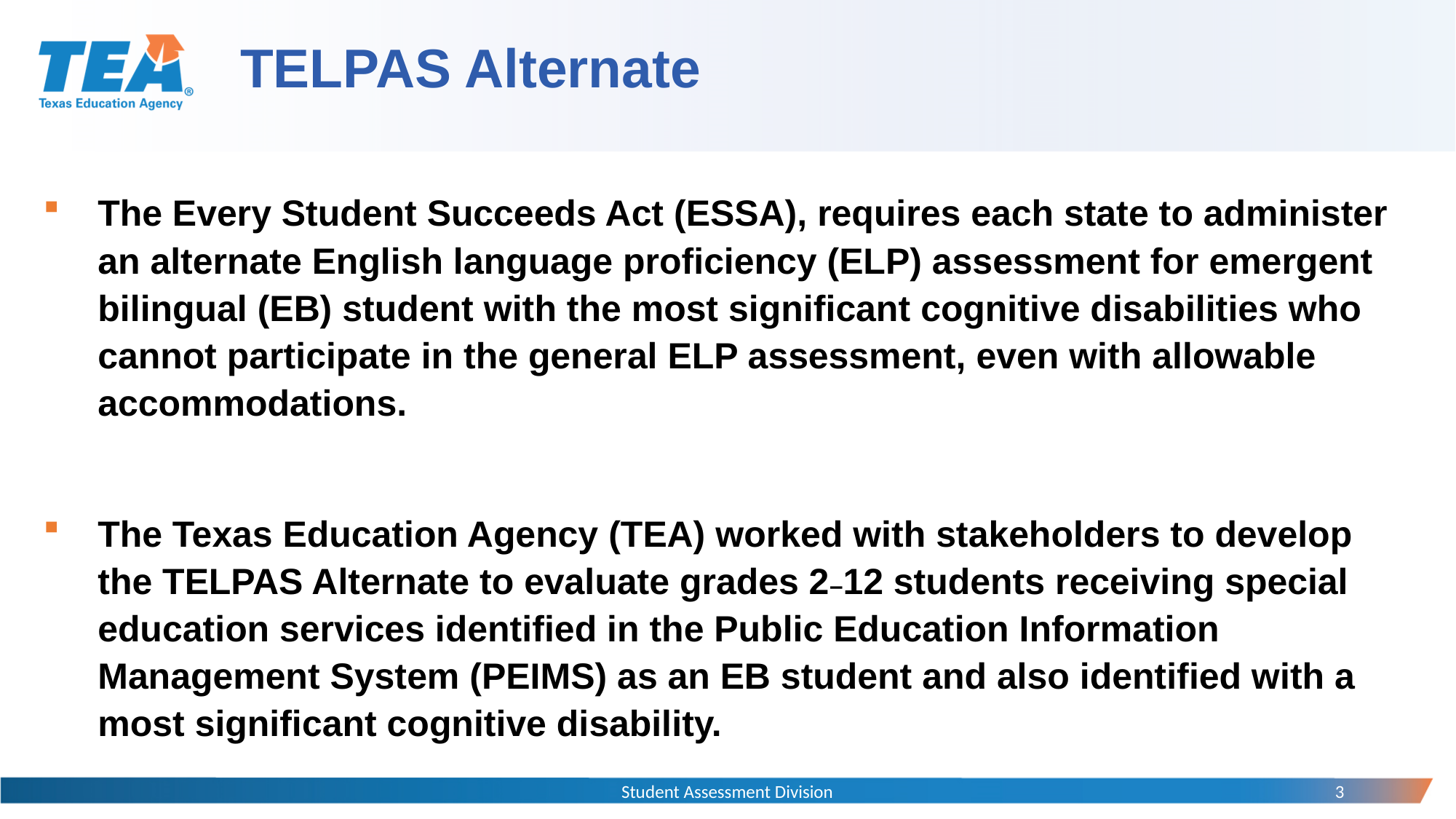

# TELPAS Alternate
The Every Student Succeeds Act (ESSA), requires each state to administer an alternate English language proficiency (ELP) assessment for emergent bilingual (EB) student with the most significant cognitive disabilities who cannot participate in the general ELP assessment, even with allowable accommodations.

The Texas Education Agency (TEA) worked with stakeholders to develop the TELPAS Alternate to evaluate grades 2–12 students receiving special education services identified in the Public Education Information Management System (PEIMS) as an EB student and also identified with a most significant cognitive disability.
Student Assessment Division
3